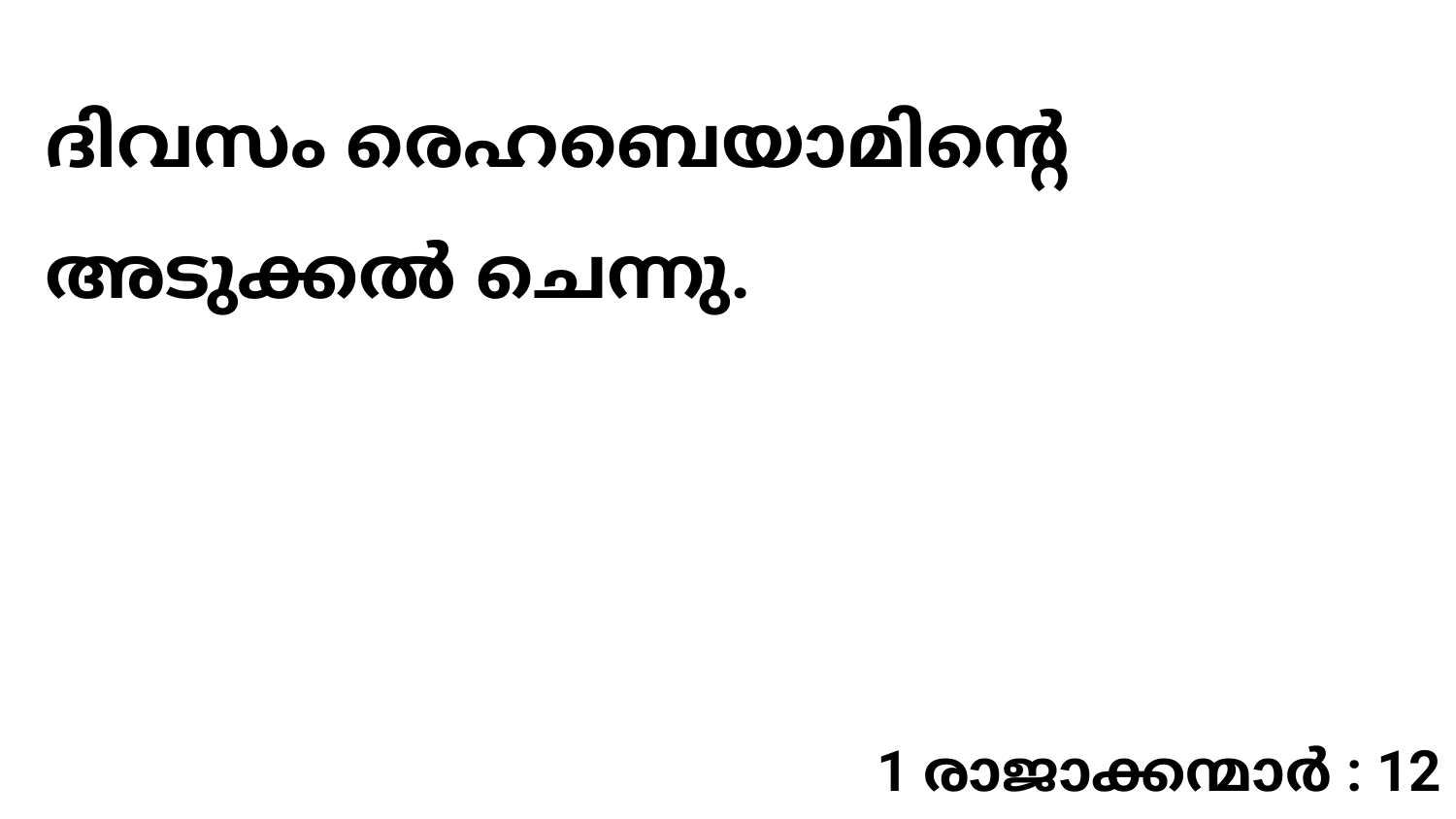

ദിവസം രെഹബെയാമിന്റെ അടുക്കൽ ചെന്നു.
1 രാജാക്കന്മാർ : 12